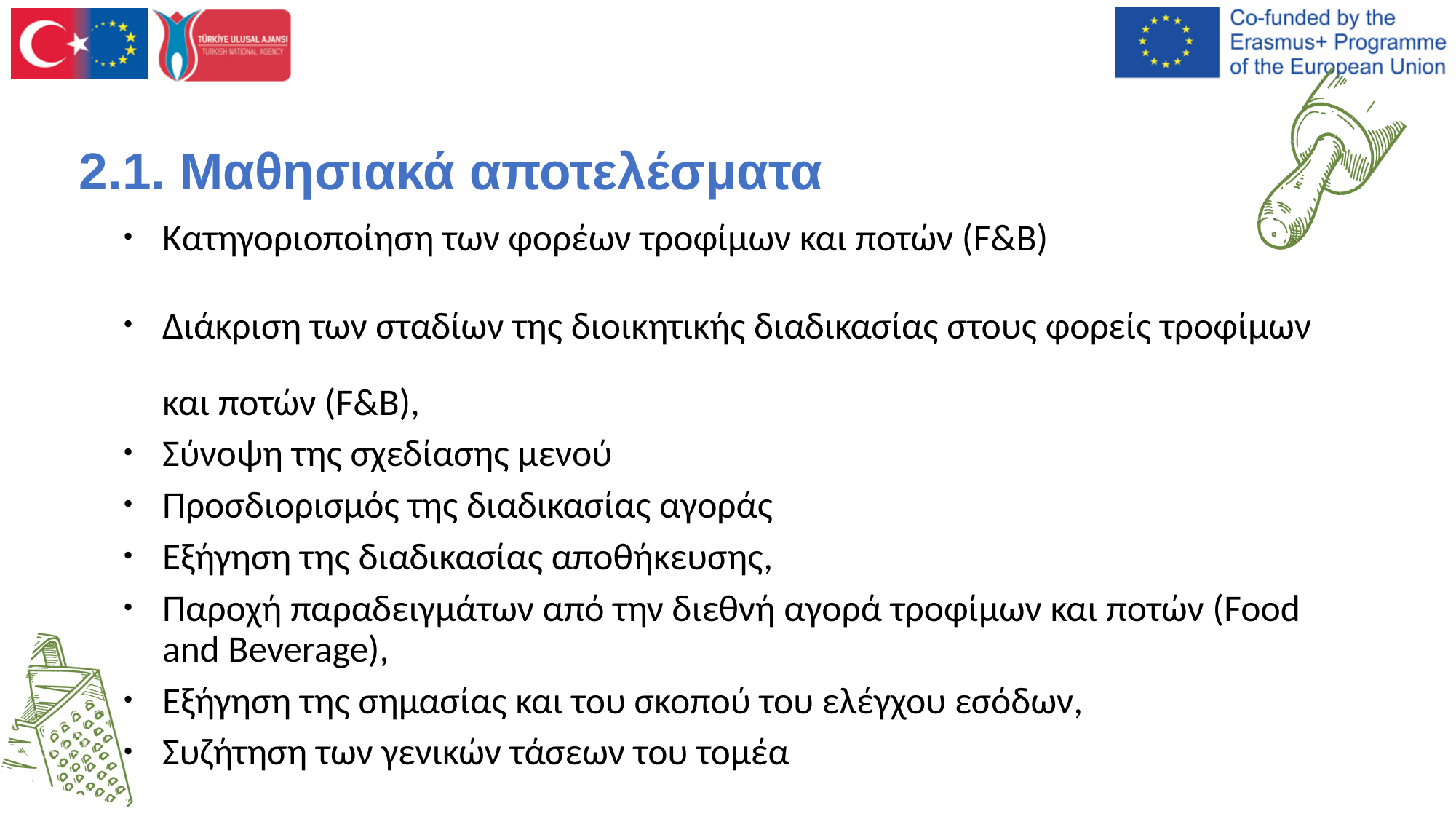

# 2.1. Μαθησιακά αποτελέσματα
Κατηγοριοποίηση των φορέων τροφίμων και ποτών (F&B)
Διάκριση των σταδίων της διοικητικής διαδικασίας στους φορείς τροφίμων και ποτών (F&B),
Σύνοψη της σχεδίασης μενού
Προσδιορισμός της διαδικασίας αγοράς
Εξήγηση της διαδικασίας αποθήκευσης,
Παροχή παραδειγμάτων από την διεθνή αγορά τροφίμων και ποτών (Food and Beverage),
Εξήγηση της σημασίας και του σκοπού του ελέγχου εσόδων,
Συζήτηση των γενικών τάσεων του τομέα